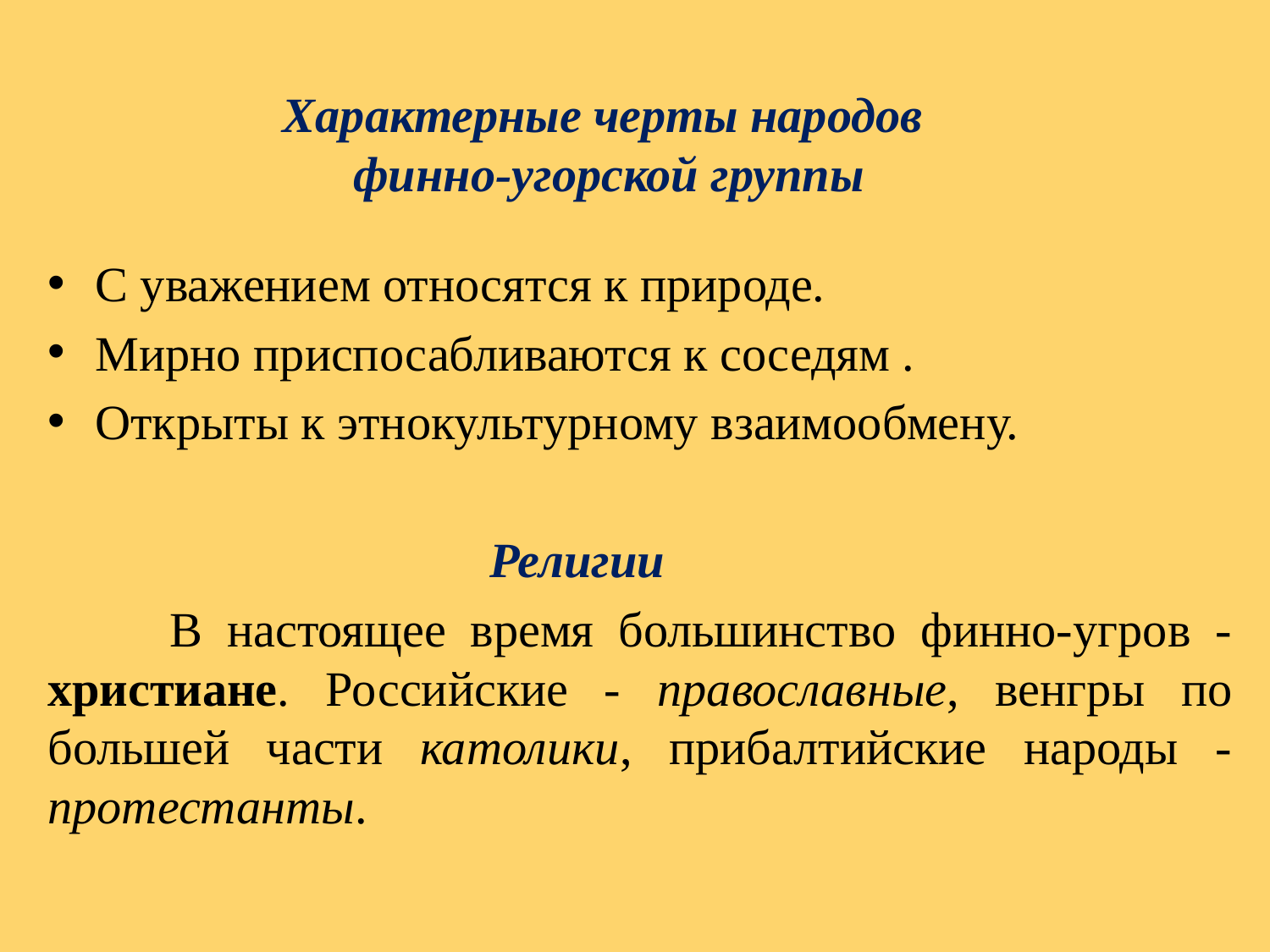

# Характерные черты народов финно-угорской группы
C уважением относятся к природе.
Мирно приспосабливаются к соседям .
Открыты к этнокультурному взаимообмену.

                                    Религии
     В настоящее время большинство финно-угров - христиане. Российские - православные, венгры по большей части католики, прибалтийские народы - протестанты.